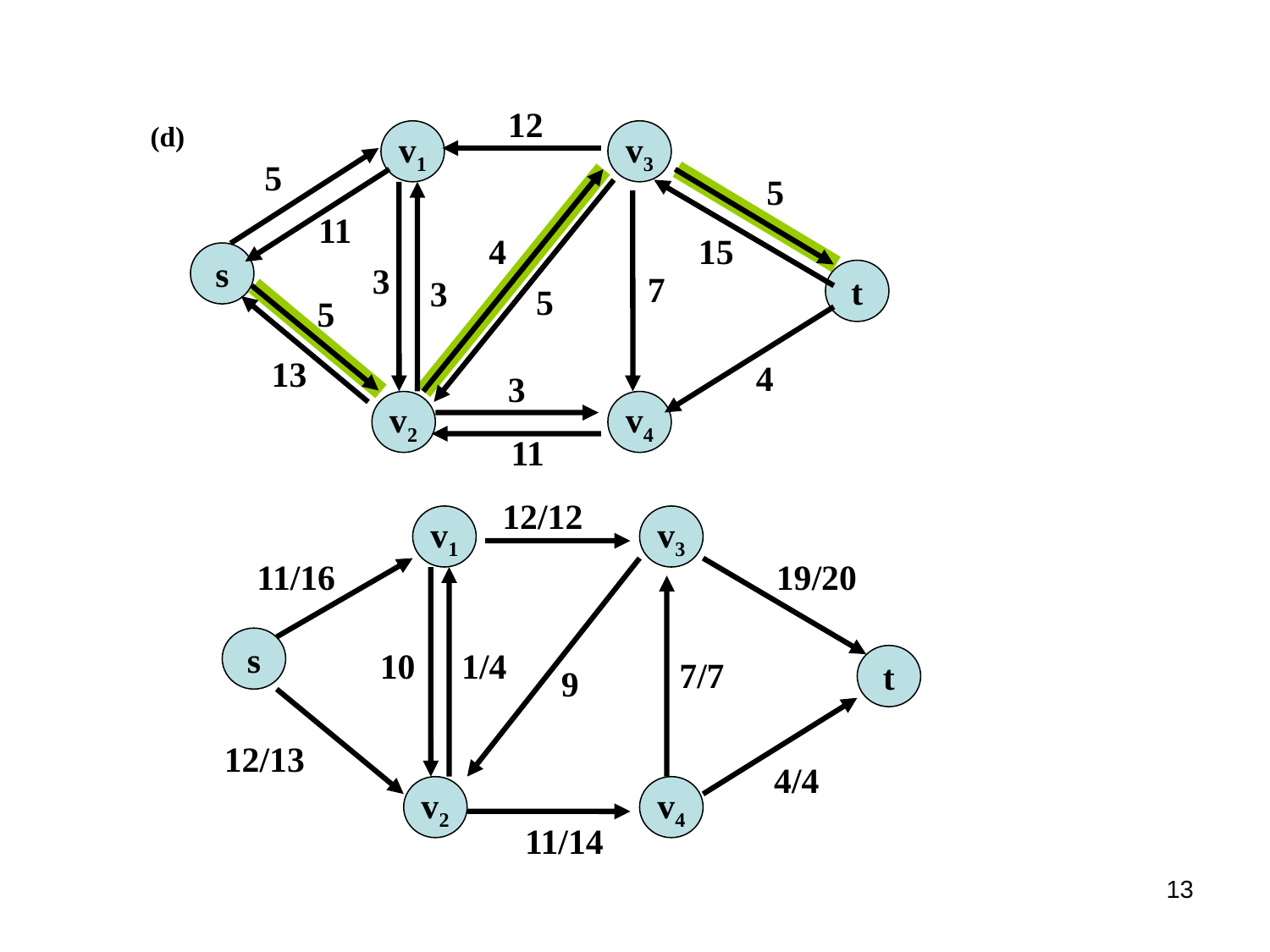

12
(d)
v1
v3

5
5

11
4
15
s
3
t
7
3
5

5

13
4
3
v2
v4

11

12/12
v1
v3

11/16
19/20

s
10
1/4
t
7/7
9

12/13
4/4
v2
v4

11/14
13